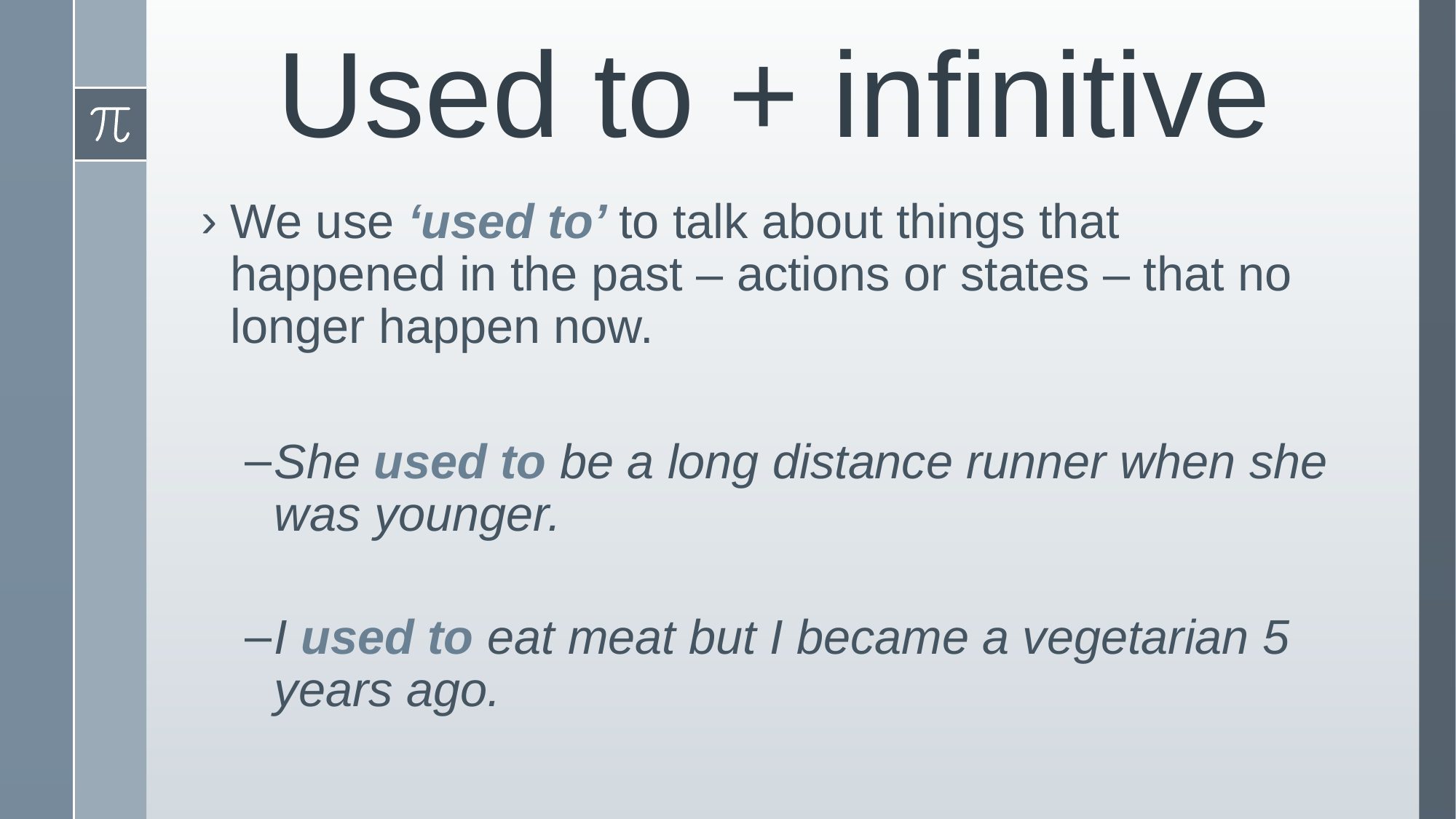

# Used to + infinitive
We use ‘used to’ to talk about things that happened in the past – actions or states – that no longer happen now.

She used to be a long distance runner when she was younger.

I used to eat meat but I became a vegetarian 5 years ago.